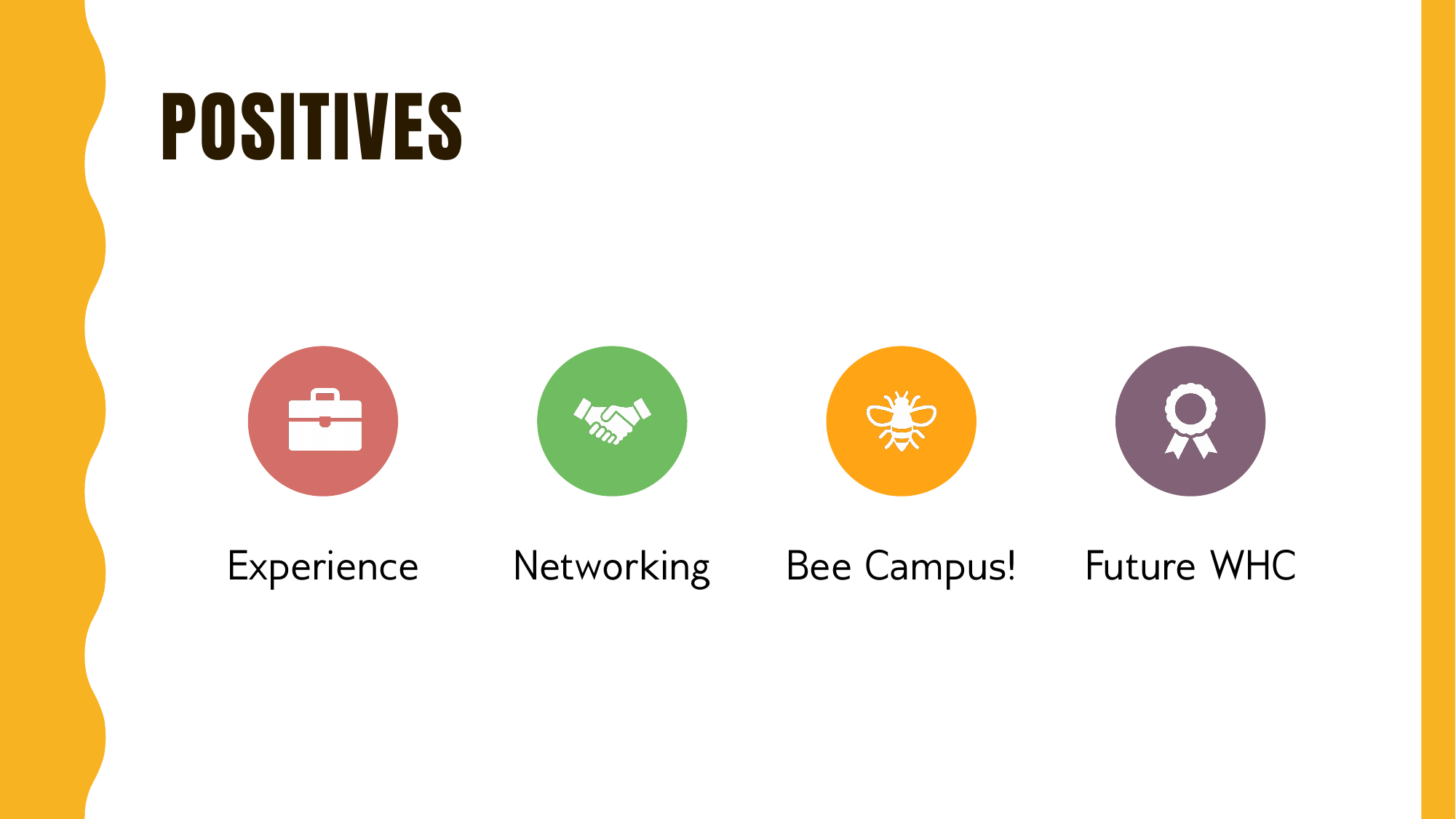

# Positives
Experience
Networking
Bee Campus!
Future WHC